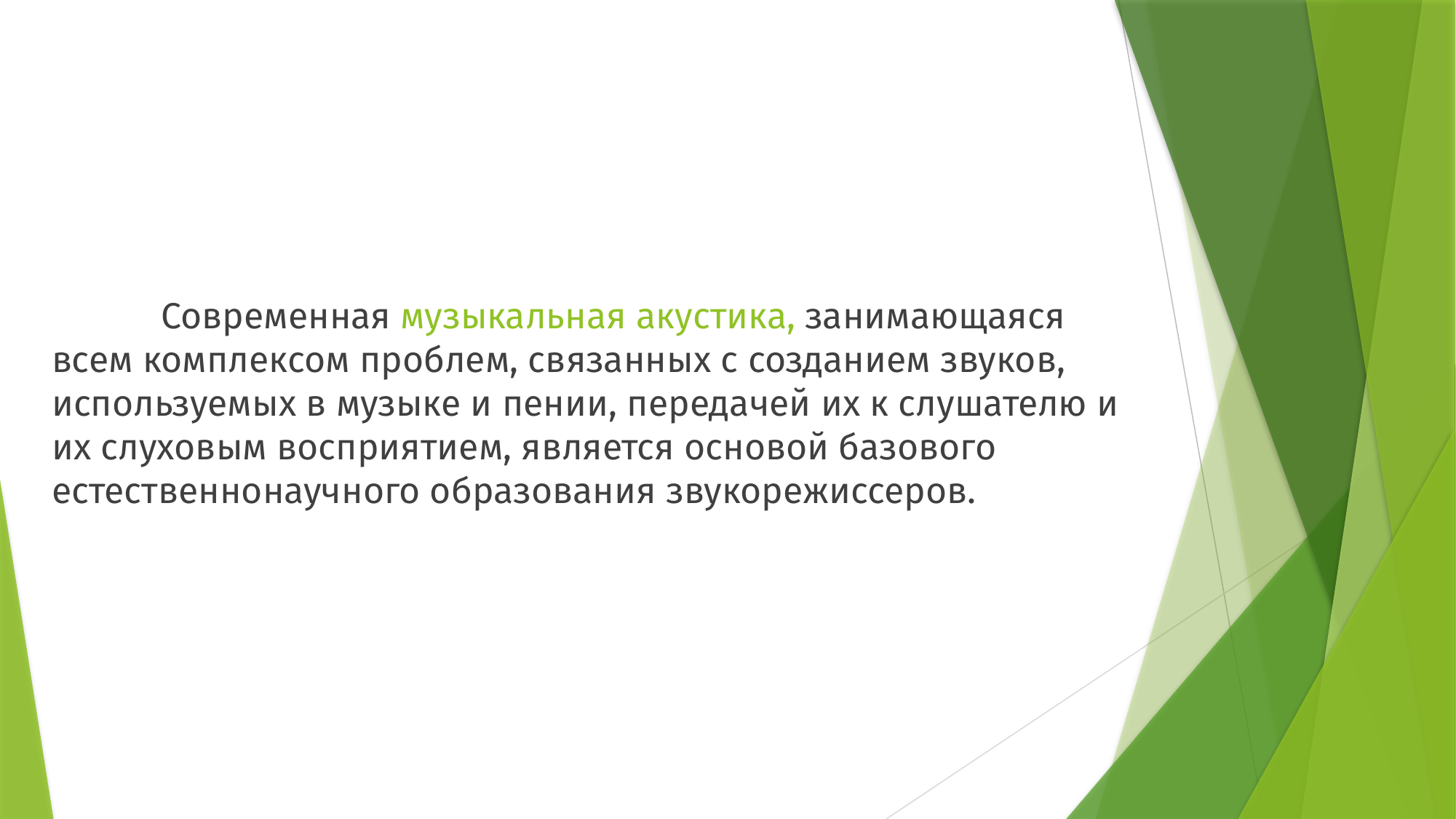

Современная музыкальная акустика, занимающаяся всем комплексом проблем, связанных с созданием звуков, используемых в музыке и пении, передачей их к слушателю и их слуховым восприятием, является основой базового естественнонаучного образования звукорежиссеров.